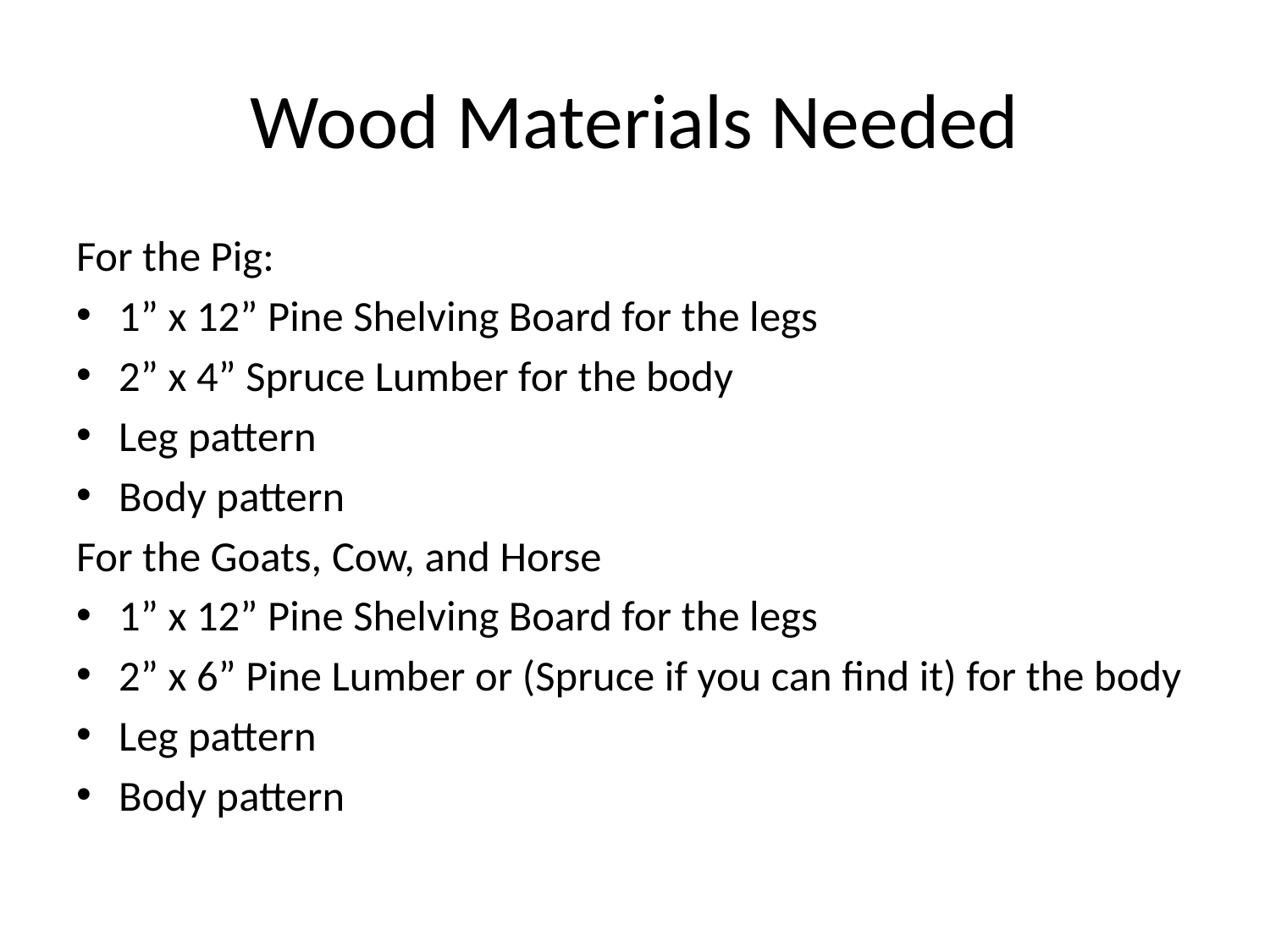

# Wood Materials Needed
For the Pig:
1” x 12” Pine Shelving Board for the legs
2” x 4” Spruce Lumber for the body
Leg pattern
Body pattern
For the Goats, Cow, and Horse
1” x 12” Pine Shelving Board for the legs
2” x 6” Pine Lumber or (Spruce if you can find it) for the body
Leg pattern
Body pattern